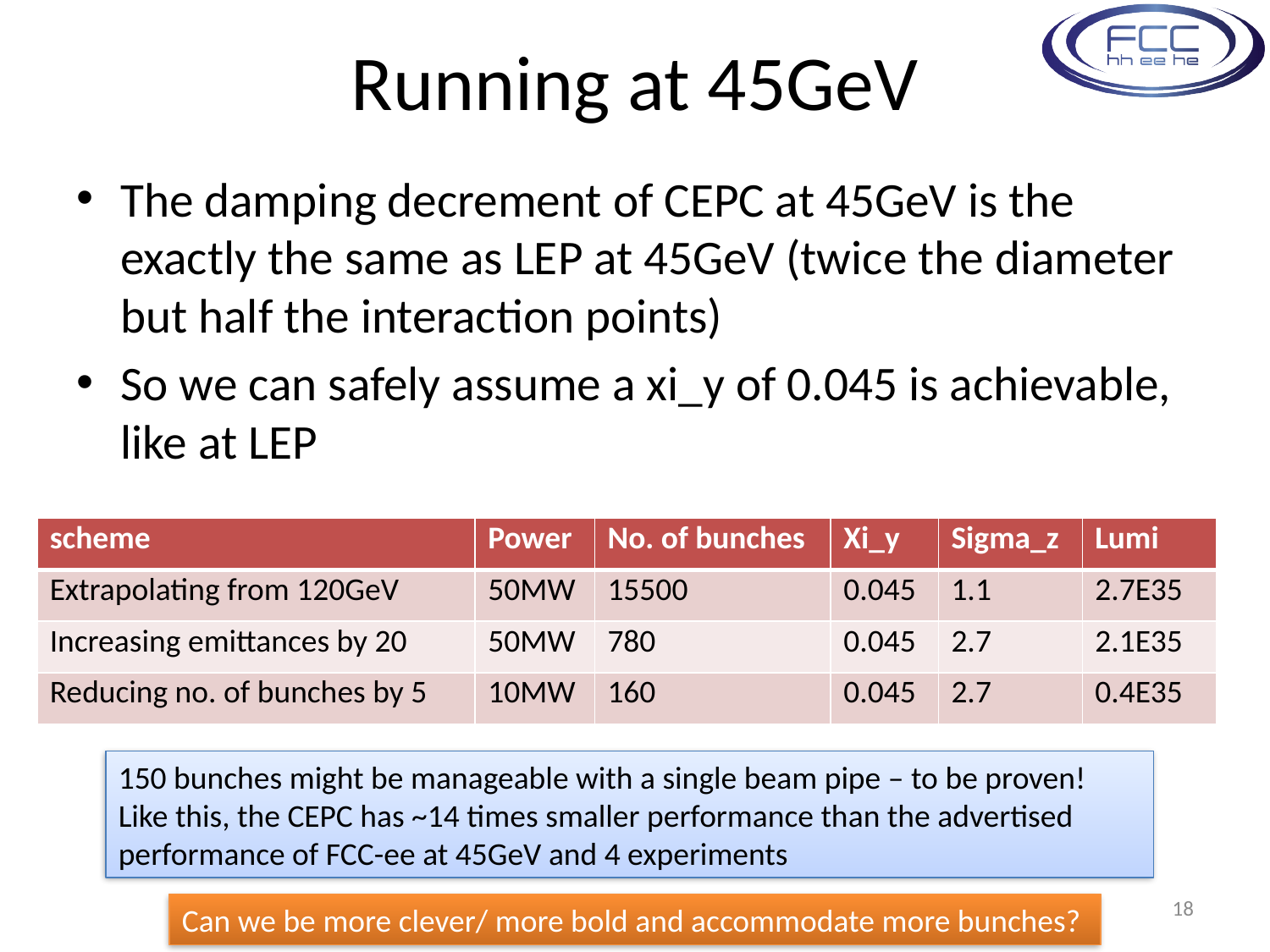

# Running at 45GeV
The damping decrement of CEPC at 45GeV is the exactly the same as LEP at 45GeV (twice the diameter but half the interaction points)
So we can safely assume a xi_y of 0.045 is achievable, like at LEP
| scheme | Power | No. of bunches | Xi\_y | Sigma\_z | Lumi |
| --- | --- | --- | --- | --- | --- |
| Extrapolating from 120GeV | 50MW | 15500 | 0.045 | 1.1 | 2.7E35 |
| Increasing emittances by 20 | 50MW | 780 | 0.045 | 2.7 | 2.1E35 |
| Reducing no. of bunches by 5 | 10MW | 160 | 0.045 | 2.7 | 0.4E35 |
150 bunches might be manageable with a single beam pipe – to be proven!
Like this, the CEPC has ~14 times smaller performance than the advertised performance of FCC-ee at 45GeV and 4 experiments
18
Can we be more clever/ more bold and accommodate more bunches?